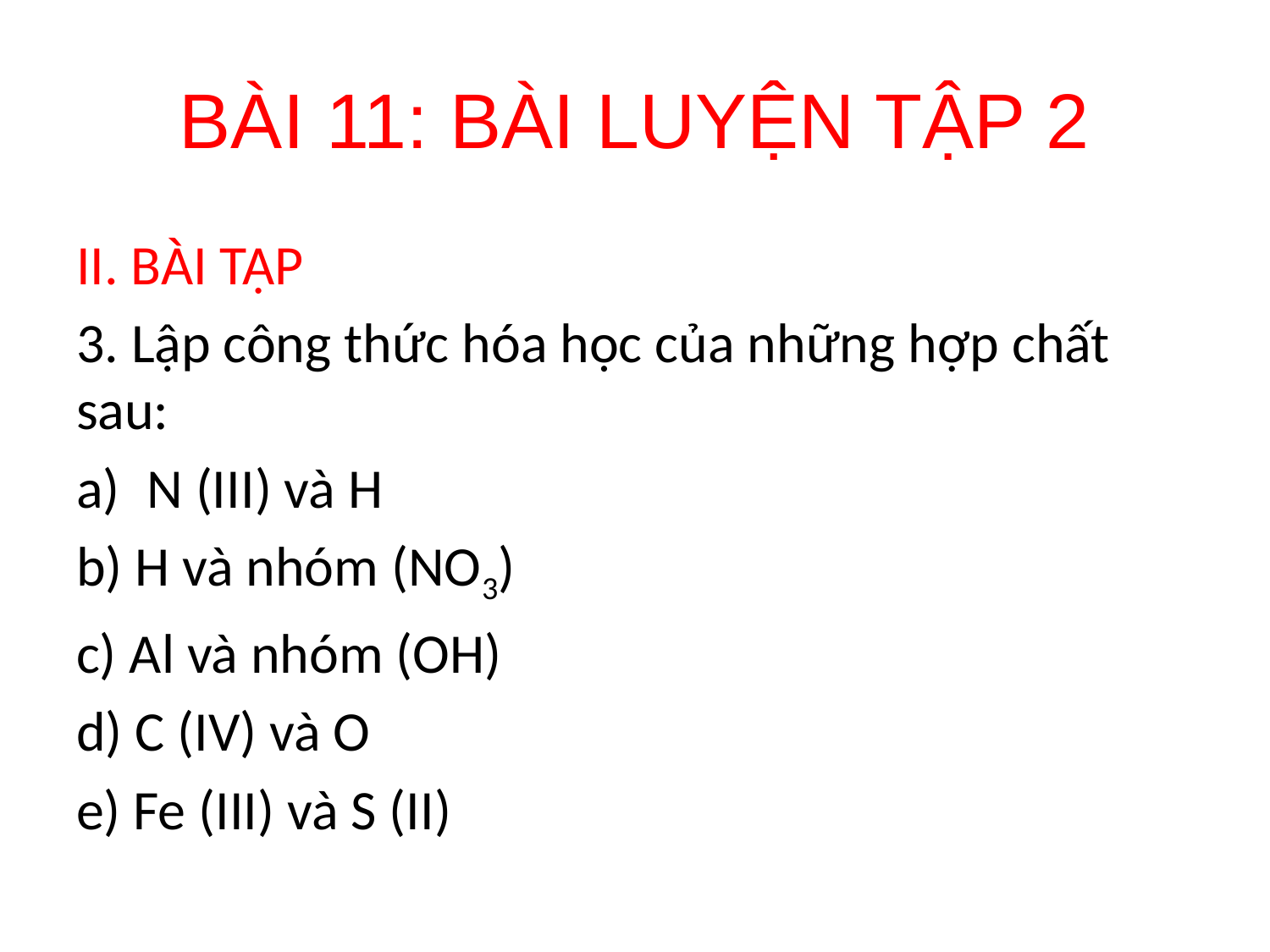

# BÀI 11: BÀI LUYỆN TẬP 2
II. BÀI TẬP
3. Lập công thức hóa học của những hợp chất sau:
N (III) và H
b) H và nhóm (NO3)
c) Al và nhóm (OH)
d) C (IV) và O
e) Fe (III) và S (II)